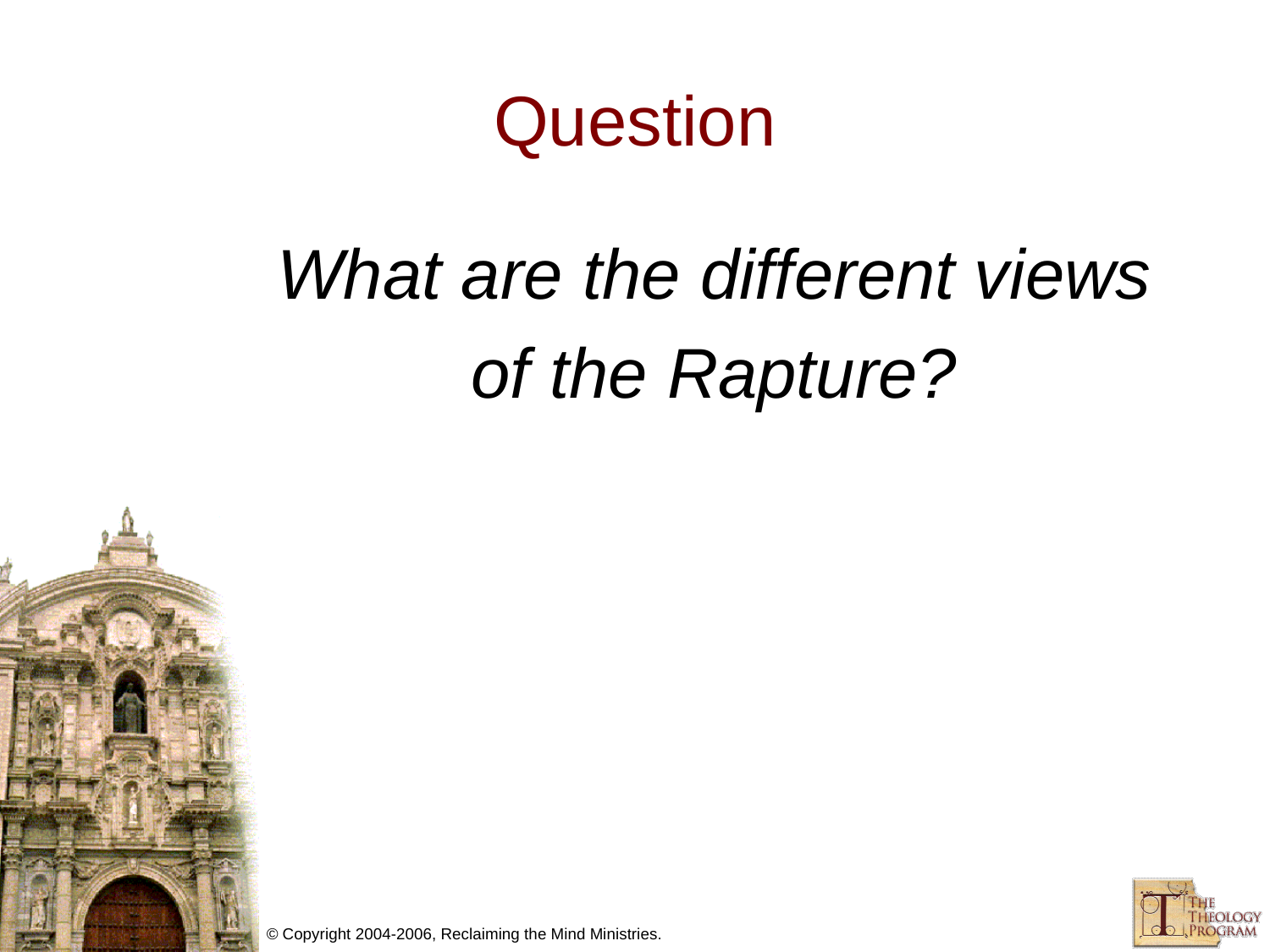

# Question
What are the different views
of the Rapture?